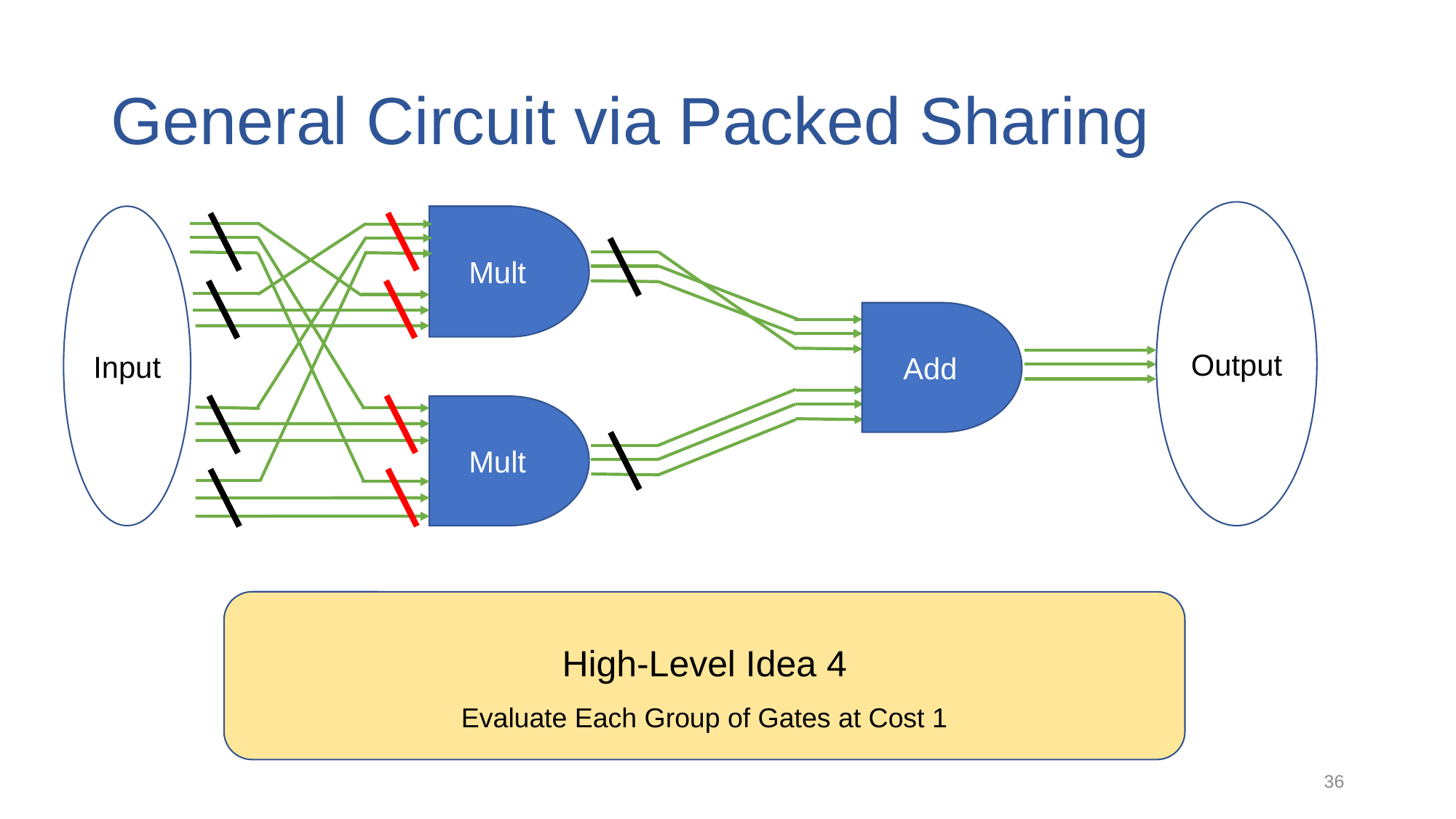

# General Circuit via Packed Sharing
Output
Input
Mult
Add
Mult
High-Level Idea 4
Evaluate Each Group of Gates at Cost 1
36